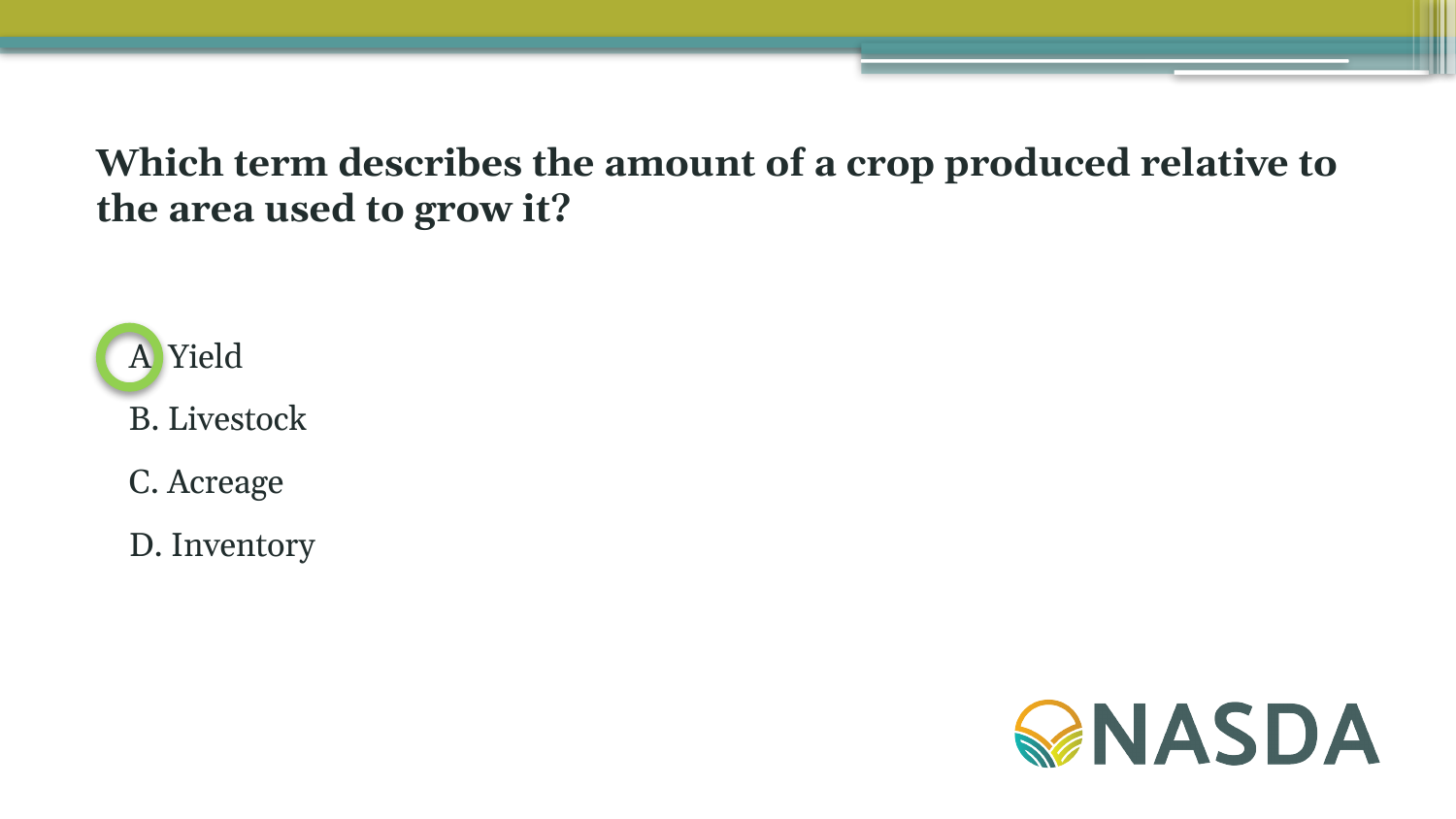

Which term describes the amount of a crop produced relative to the area used to grow it?

A. Yield
B. Livestock
C. Acreage
D. Inventory